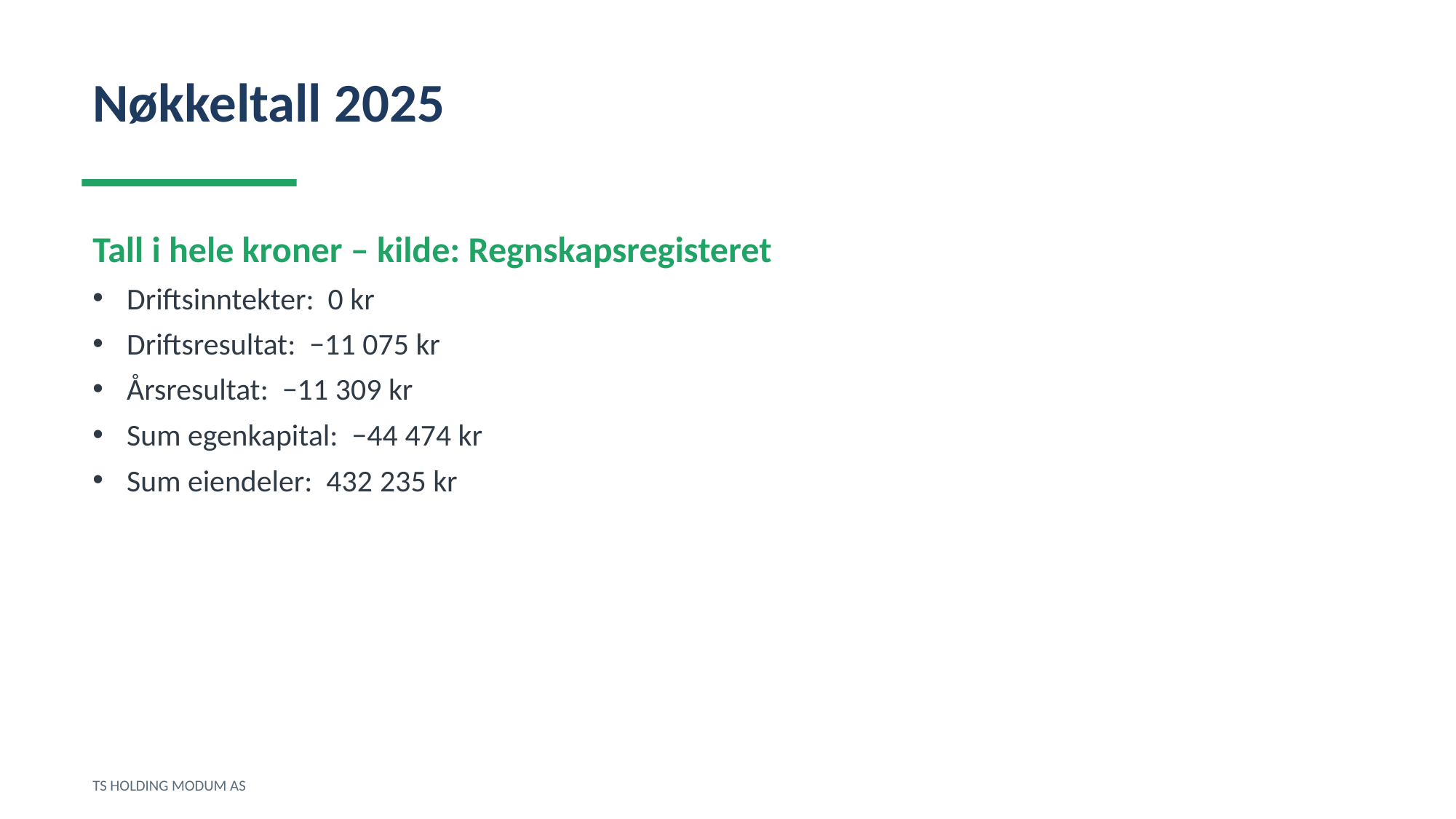

Nøkkeltall 2025

Tall i hele kroner – kilde: Regnskapsregisteret
Driftsinntekter:  0 kr
Driftsresultat:  −11 075 kr
Årsresultat:  −11 309 kr
Sum egenkapital:  −44 474 kr
Sum eiendeler:  432 235 kr
TS HOLDING MODUM AS